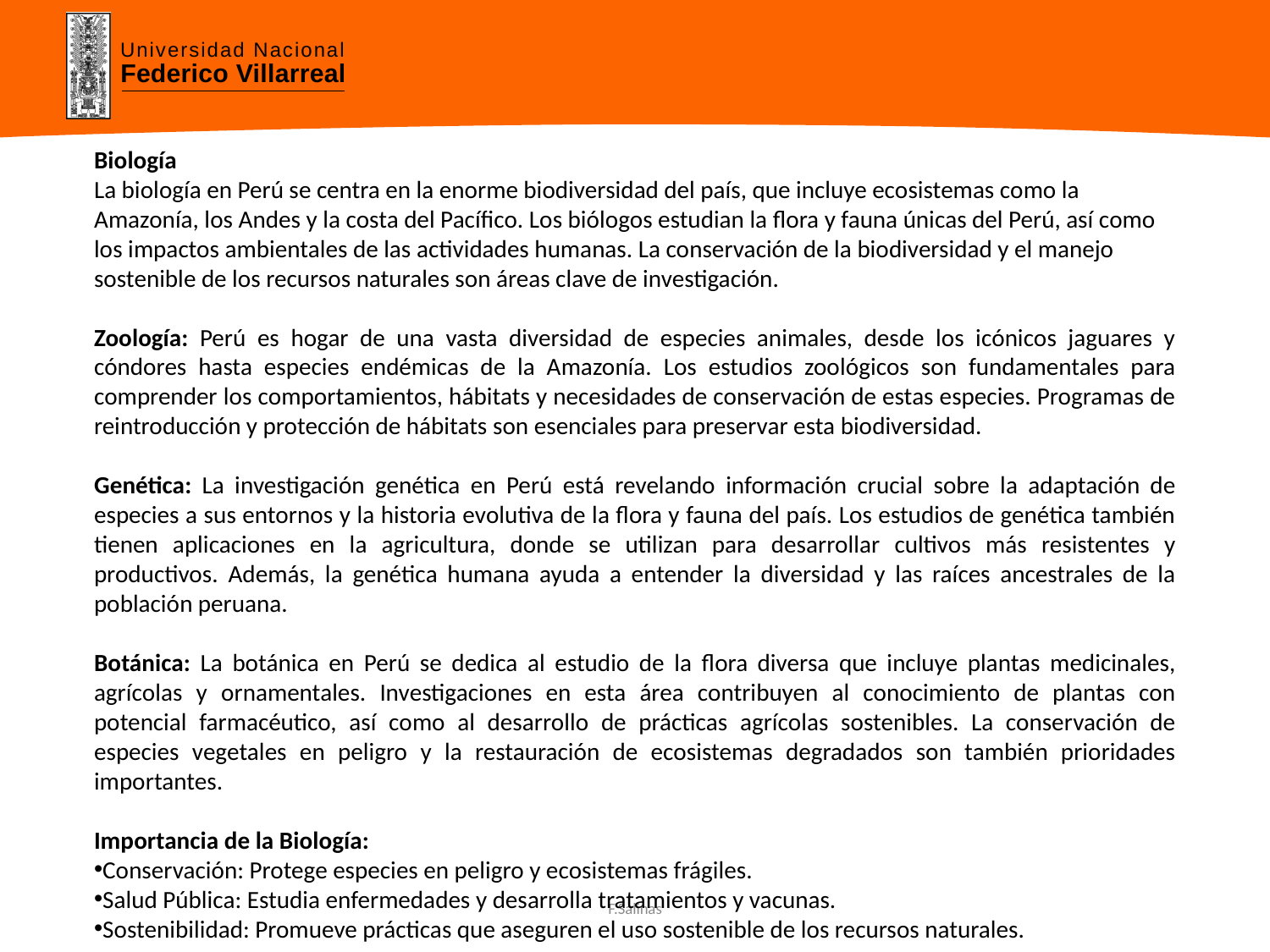

Biología
La biología en Perú se centra en la enorme biodiversidad del país, que incluye ecosistemas como la Amazonía, los Andes y la costa del Pacífico. Los biólogos estudian la flora y fauna únicas del Perú, así como los impactos ambientales de las actividades humanas. La conservación de la biodiversidad y el manejo sostenible de los recursos naturales son áreas clave de investigación.

Zoología: Perú es hogar de una vasta diversidad de especies animales, desde los icónicos jaguares y cóndores hasta especies endémicas de la Amazonía. Los estudios zoológicos son fundamentales para comprender los comportamientos, hábitats y necesidades de conservación de estas especies. Programas de reintroducción y protección de hábitats son esenciales para preservar esta biodiversidad.

Genética: La investigación genética en Perú está revelando información crucial sobre la adaptación de especies a sus entornos y la historia evolutiva de la flora y fauna del país. Los estudios de genética también tienen aplicaciones en la agricultura, donde se utilizan para desarrollar cultivos más resistentes y productivos. Además, la genética humana ayuda a entender la diversidad y las raíces ancestrales de la población peruana.

Botánica: La botánica en Perú se dedica al estudio de la flora diversa que incluye plantas medicinales, agrícolas y ornamentales. Investigaciones en esta área contribuyen al conocimiento de plantas con potencial farmacéutico, así como al desarrollo de prácticas agrícolas sostenibles. La conservación de especies vegetales en peligro y la restauración de ecosistemas degradados son también prioridades importantes.

Importancia de la Biología:
Conservación: Protege especies en peligro y ecosistemas frágiles.
Salud Pública: Estudia enfermedades y desarrolla tratamientos y vacunas.
Sostenibilidad: Promueve prácticas que aseguren el uso sostenible de los recursos naturales.

F.Salinas